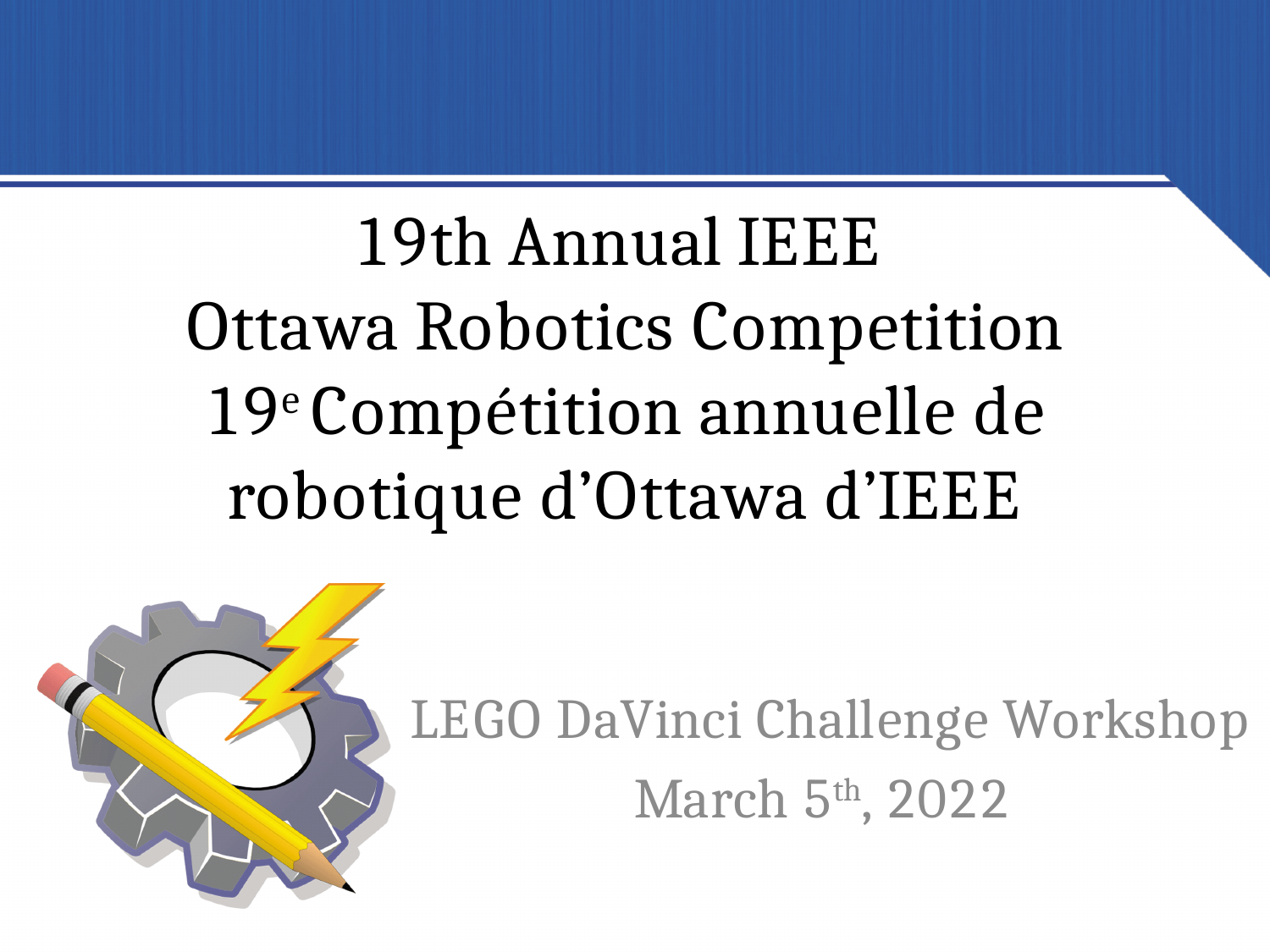

# 19th Annual IEEE Ottawa Robotics Competition 19e Compétition annuelle de robotique d’Ottawa d’IEEE
LEGO DaVinci Challenge Workshop
March 5th, 2022